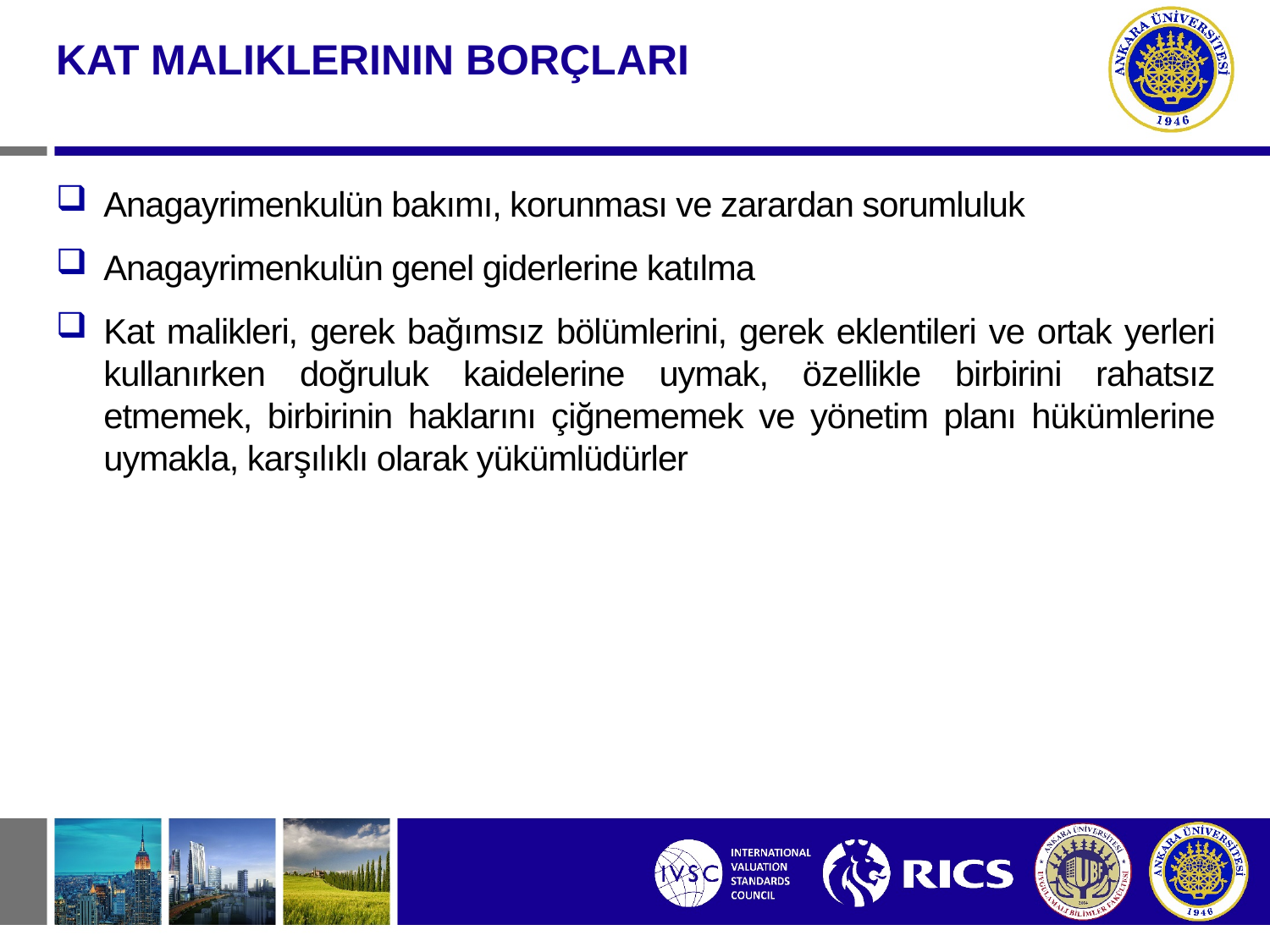

KAT MALIKLERININ BORÇLARI

Anagayrimenkulün bakımı, korunması ve zarardan sorumluluk
Anagayrimenkulün genel giderlerine katılma
Kat malikleri, gerek bağımsız bölümlerini, gerek eklentileri ve ortak yerleri kullanırken doğruluk kaidelerine uymak, özellikle birbirini rahatsız etmemek, birbirinin haklarını çiğnememek ve yönetim planı hükümlerine uymakla, karşılıklı olarak yükümlüdürler